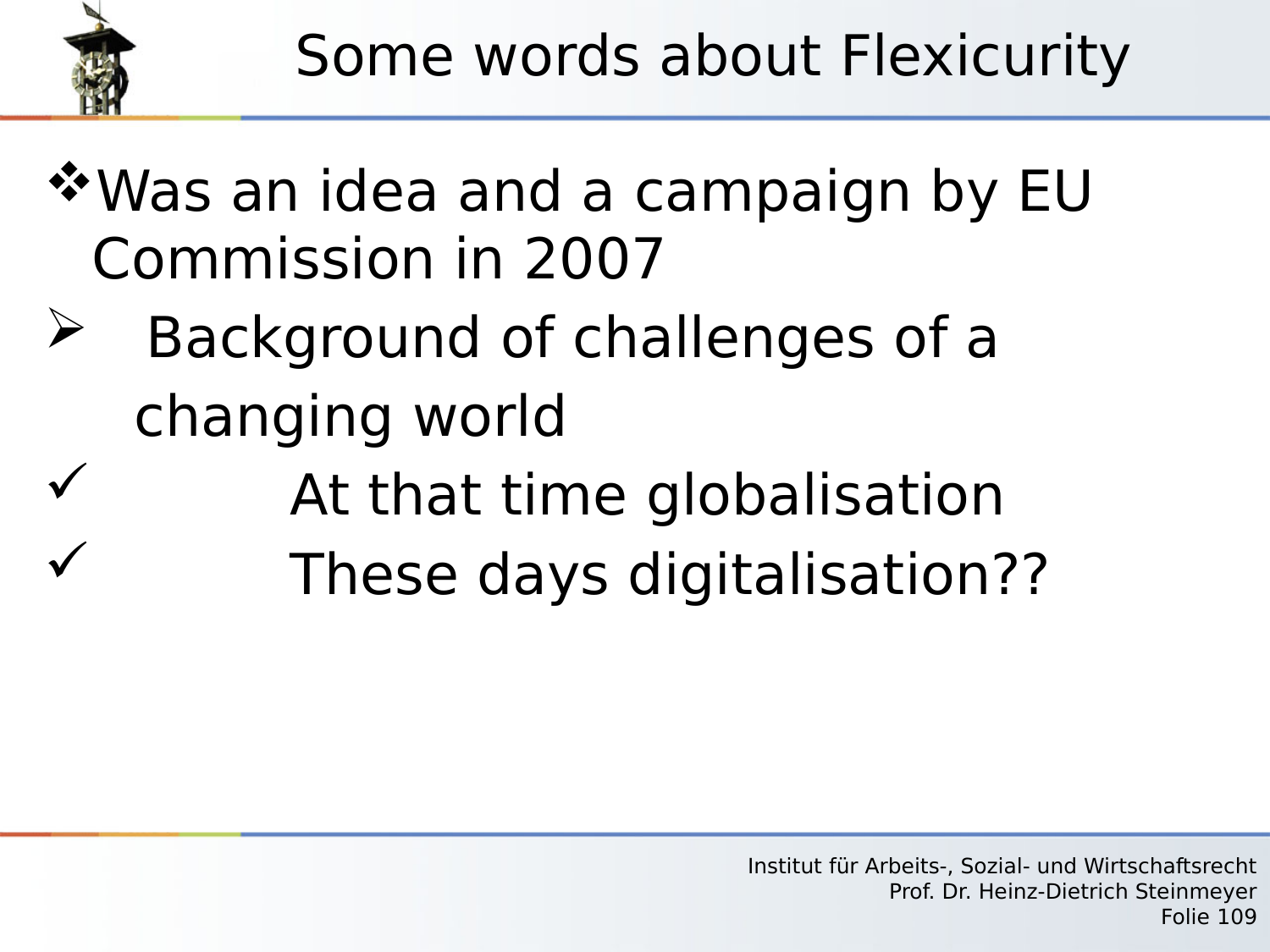

# Some words about Flexicurity
Was an idea and a campaign by EU Commission in 2007
   Background of challenges of a
     changing world
           At that time globalisation
           These days digitalisation??